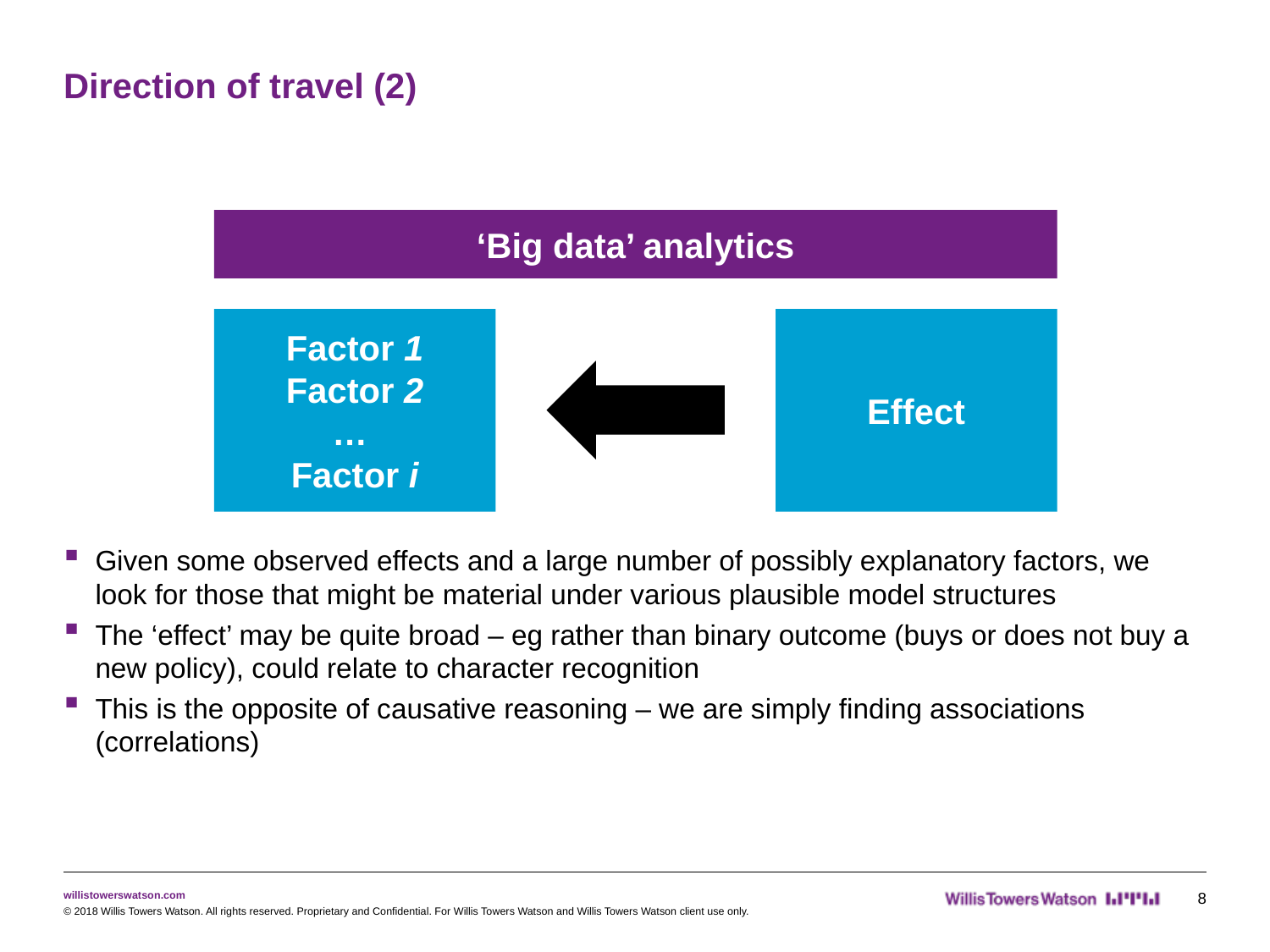

# Direction of travel (2)

‘Big data’ analytics
Factor 1
Factor 2
…
Factor i
Effect

Given some observed effects and a large number of possibly explanatory factors, we look for those that might be material under various plausible model structures
The ‘effect’ may be quite broad – eg rather than binary outcome (buys or does not buy a new policy), could relate to character recognition
This is the opposite of causative reasoning – we are simply finding associations (correlations)
8
© 2018 Willis Towers Watson. All rights reserved. Proprietary and Confidential. For Willis Towers Watson and Willis Towers Watson client use only.